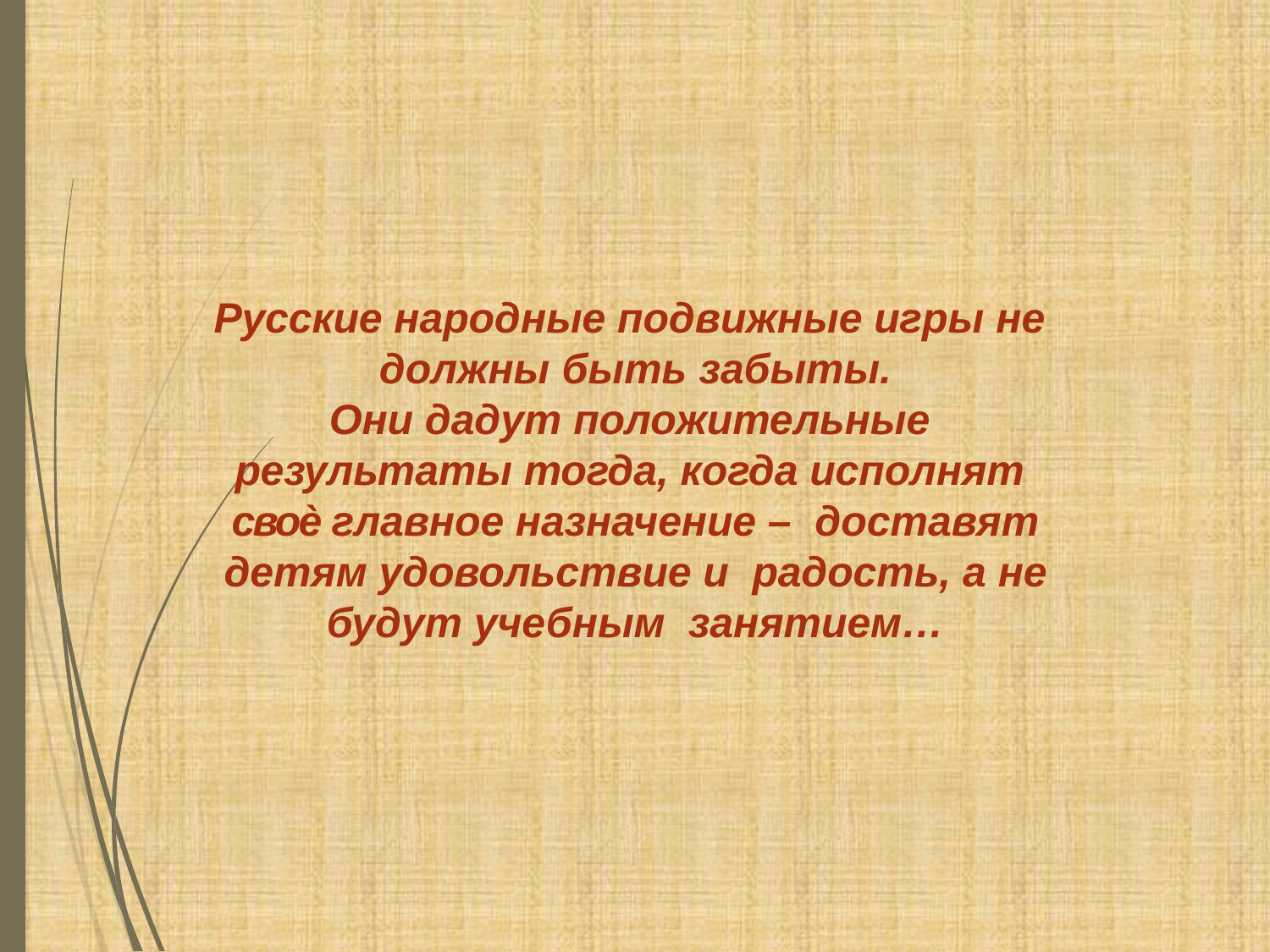

Русские народные подвижные игры не  должны быть забыты.
Они дадут положительные  результаты тогда, когда исполнят  своѐ главное назначение –  доставят детям удовольствие и  радость, а не будут учебным  занятием…